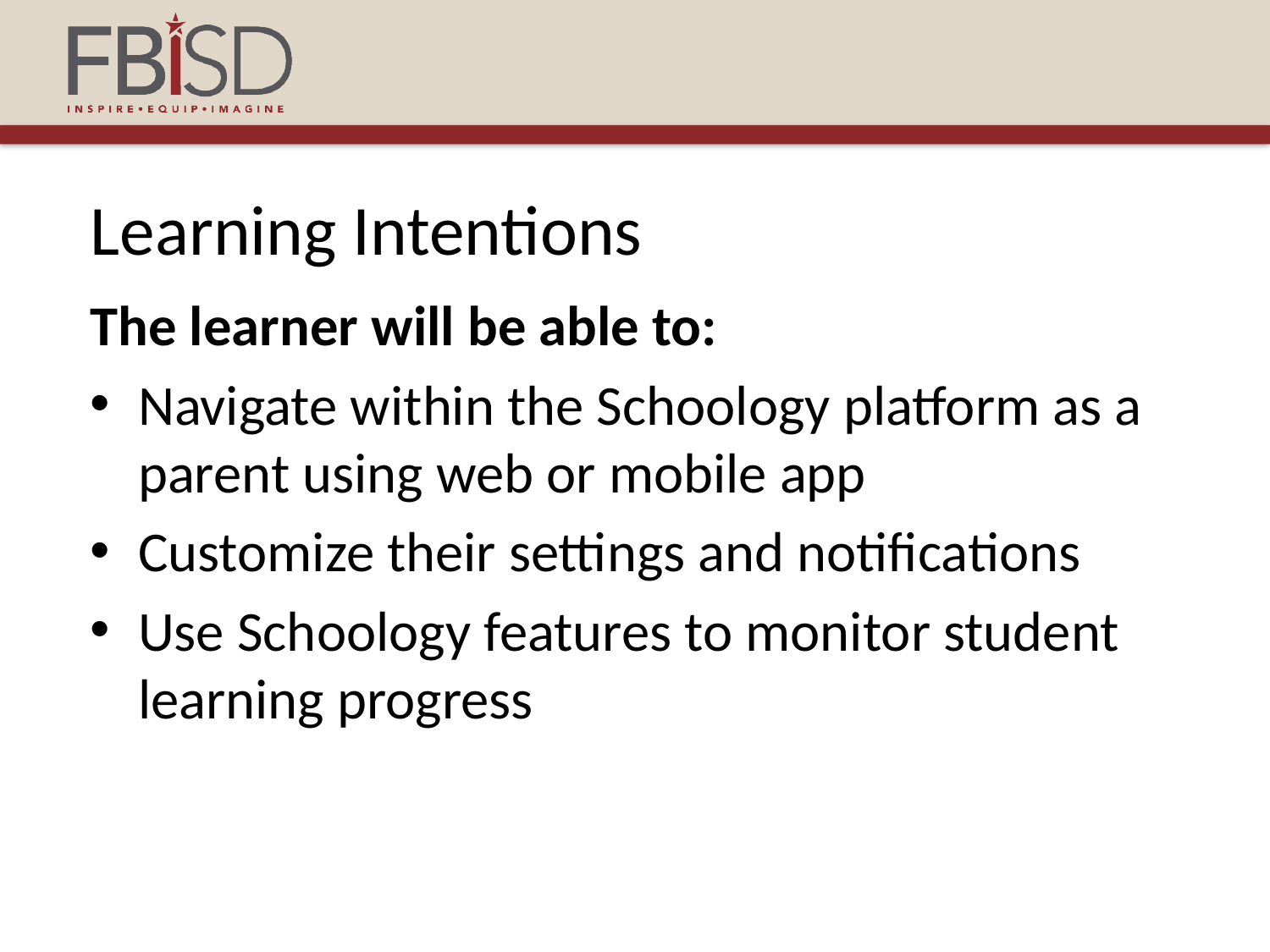

# Learning Intentions
The learner will be able to:
Navigate within the Schoology platform as a parent using web or mobile app
Customize their settings and notifications
Use Schoology features to monitor student learning progress